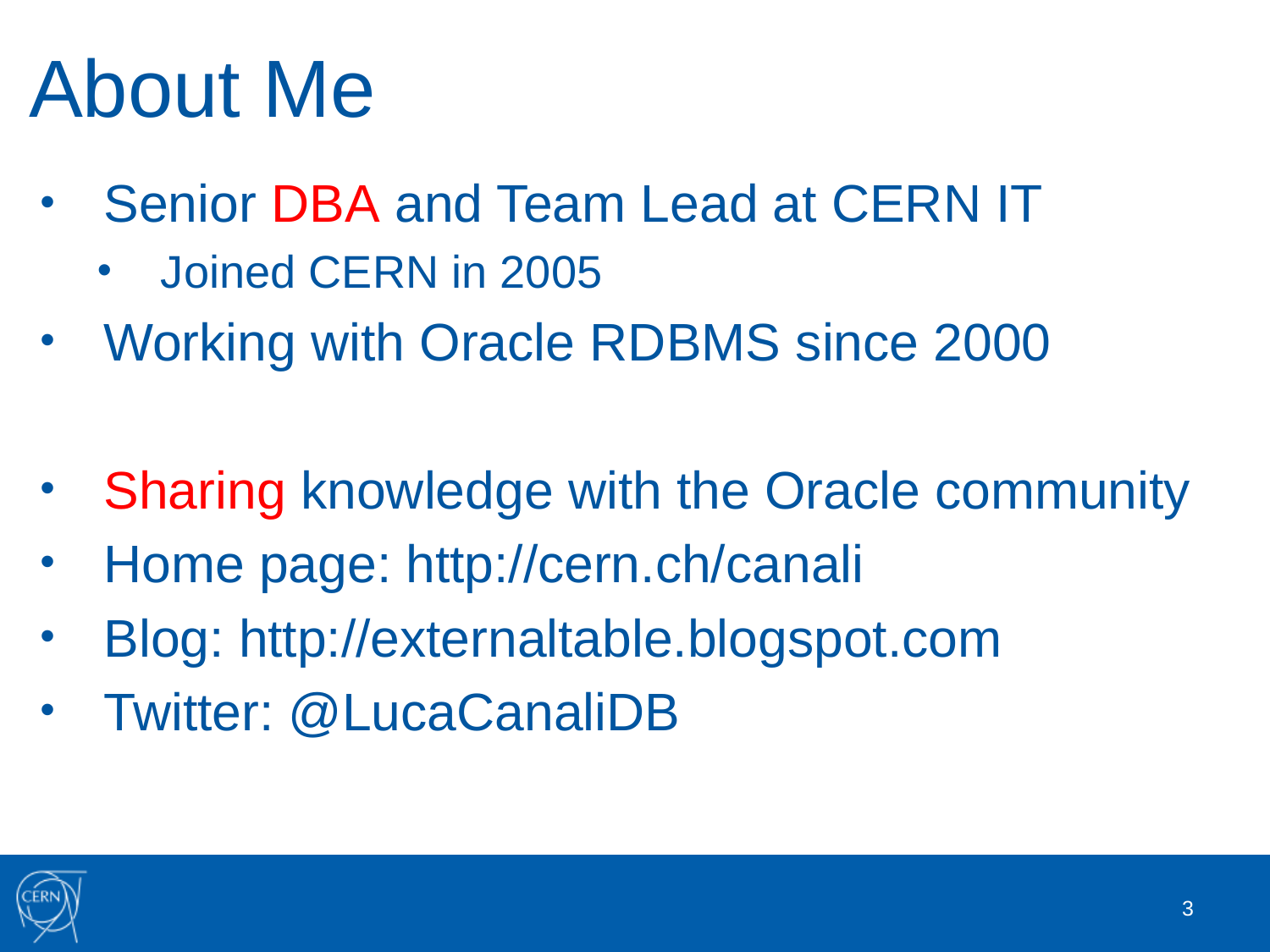

# About Me
Senior DBA and Team Lead at CERN IT
Joined CERN in 2005
Working with Oracle RDBMS since 2000

Sharing knowledge with the Oracle community
Home page: http://cern.ch/canali
Blog: http://externaltable.blogspot.com
Twitter: @LucaCanaliDB
3